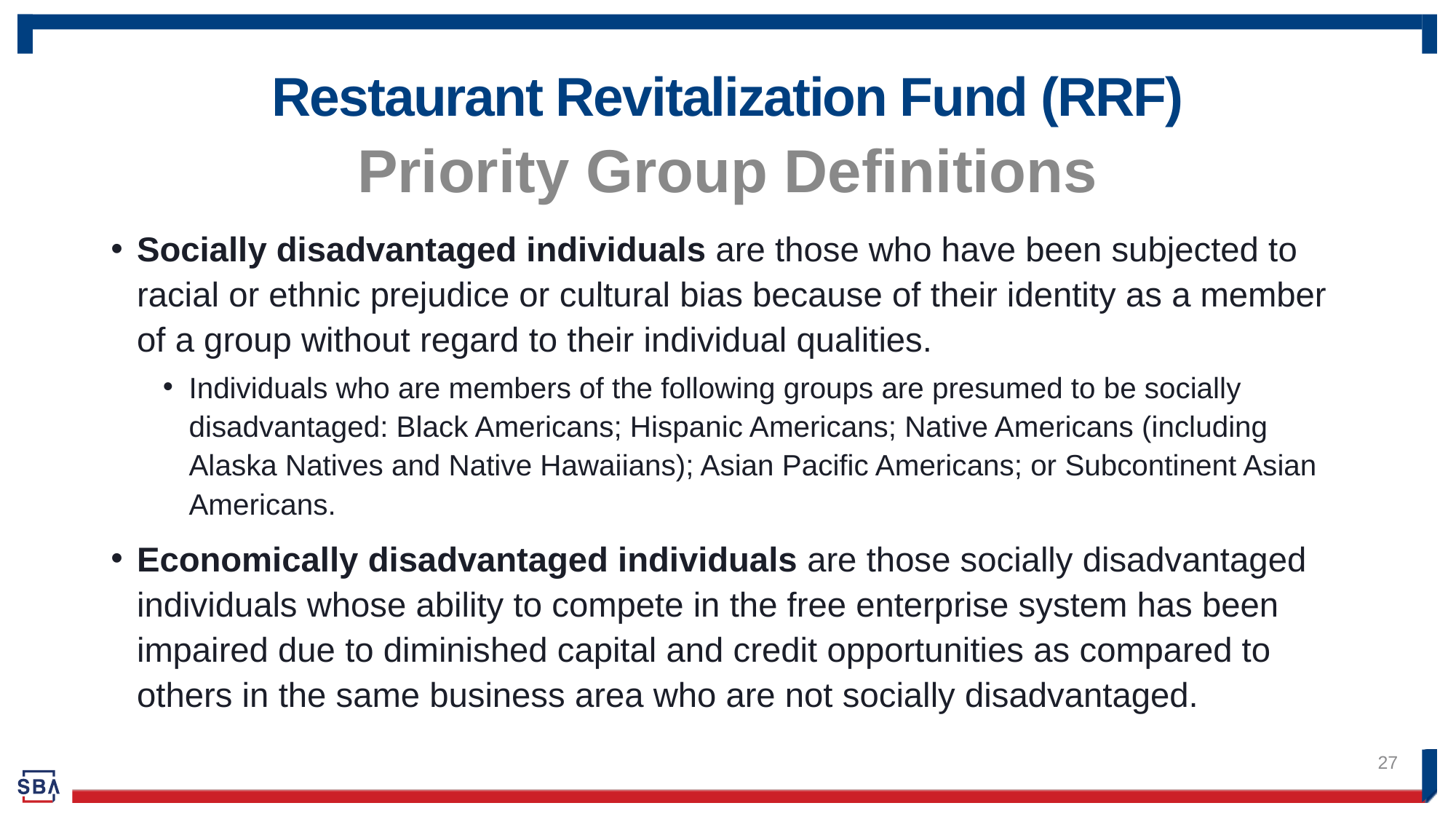

# Restaurant Revitalization Fund (RRF)
Priority Group Definitions
Socially disadvantaged individuals are those who have been subjected to racial or ethnic prejudice or cultural bias because of their identity as a member of a group without regard to their individual qualities.
Individuals who are members of the following groups are presumed to be socially disadvantaged: Black Americans; Hispanic Americans; Native Americans (including Alaska Natives and Native Hawaiians); Asian Pacific Americans; or Subcontinent Asian Americans.
Economically disadvantaged individuals are those socially disadvantaged individuals whose ability to compete in the free enterprise system has been impaired due to diminished capital and credit opportunities as compared to others in the same business area who are not socially disadvantaged.
27